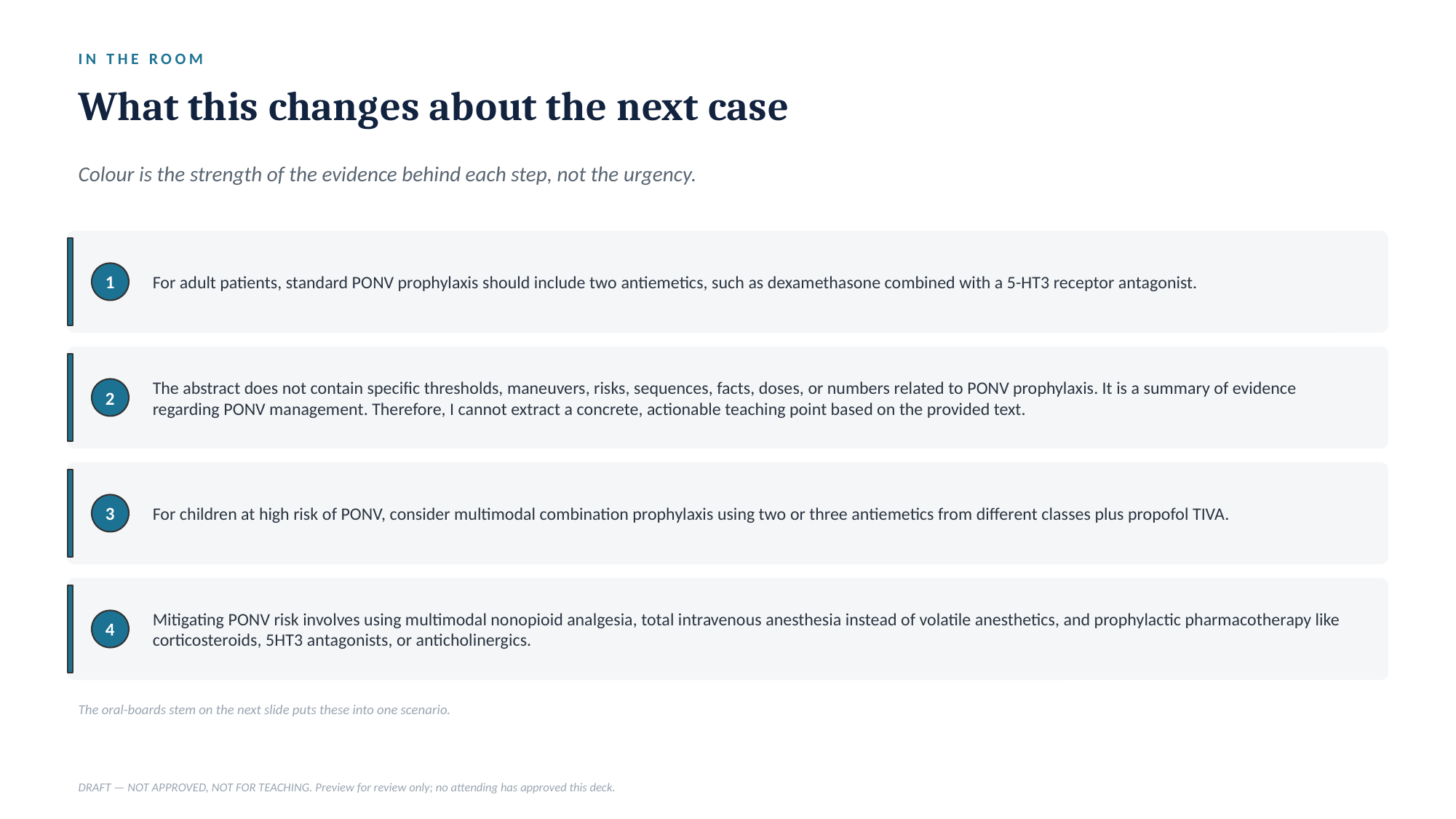

IN THE ROOM
What this changes about the next case
Colour is the strength of the evidence behind each step, not the urgency.

For adult patients, standard PONV prophylaxis should include two antiemetics, such as dexamethasone combined with a 5-HT3 receptor antagonist.

1

The abstract does not contain specific thresholds, maneuvers, risks, sequences, facts, doses, or numbers related to PONV prophylaxis. It is a summary of evidence regarding PONV management. Therefore, I cannot extract a concrete, actionable teaching point based on the provided text.

2

For children at high risk of PONV, consider multimodal combination prophylaxis using two or three antiemetics from different classes plus propofol TIVA.

3

Mitigating PONV risk involves using multimodal nonopioid analgesia, total intravenous anesthesia instead of volatile anesthetics, and prophylactic pharmacotherapy like corticosteroids, 5HT3 antagonists, or anticholinergics.

4
The oral-boards stem on the next slide puts these into one scenario.
DRAFT — NOT APPROVED, NOT FOR TEACHING. Preview for review only; no attending has approved this deck.